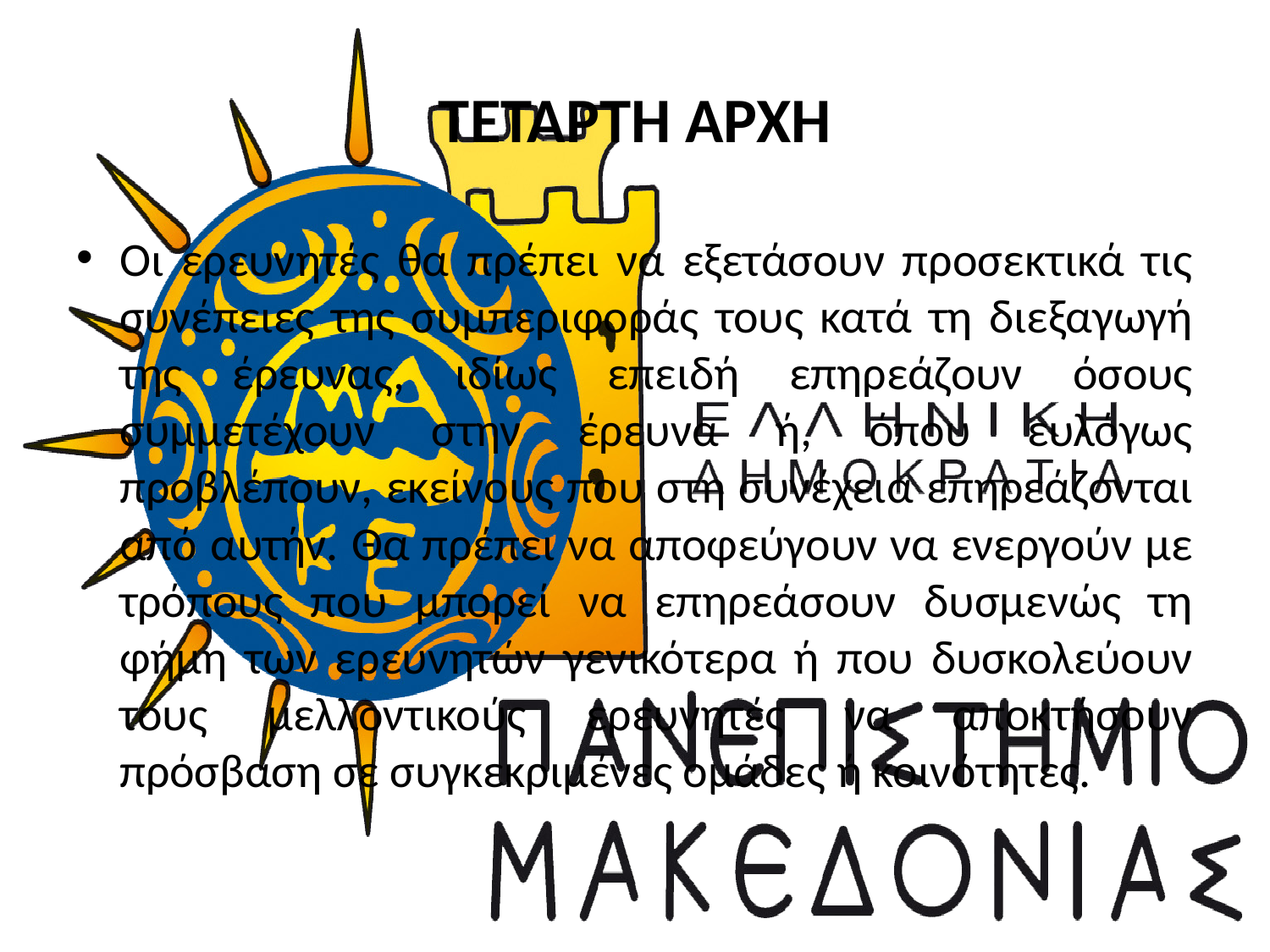

# ΤΕΤΑΡΤΗ ΑΡΧΗ
Οι ερευνητές θα πρέπει να εξετάσουν προσεκτικά τις συνέπειες της συμπεριφοράς τους κατά τη διεξαγωγή της έρευνας, ιδίως επειδή επηρεάζουν όσους συμμετέχουν στην έρευνα ή, όπου ευλόγως προβλέπουν, εκείνους που στη συνέχεια επηρεάζονται από αυτήν. Θα πρέπει να αποφεύγουν να ενεργούν με τρόπους που μπορεί να επηρεάσουν δυσμενώς τη φήμη των ερευνητών γενικότερα ή που δυσκολεύουν τους μελλοντικούς ερευνητές να αποκτήσουν πρόσβαση σε συγκεκριμένες ομάδες ή κοινότητες.